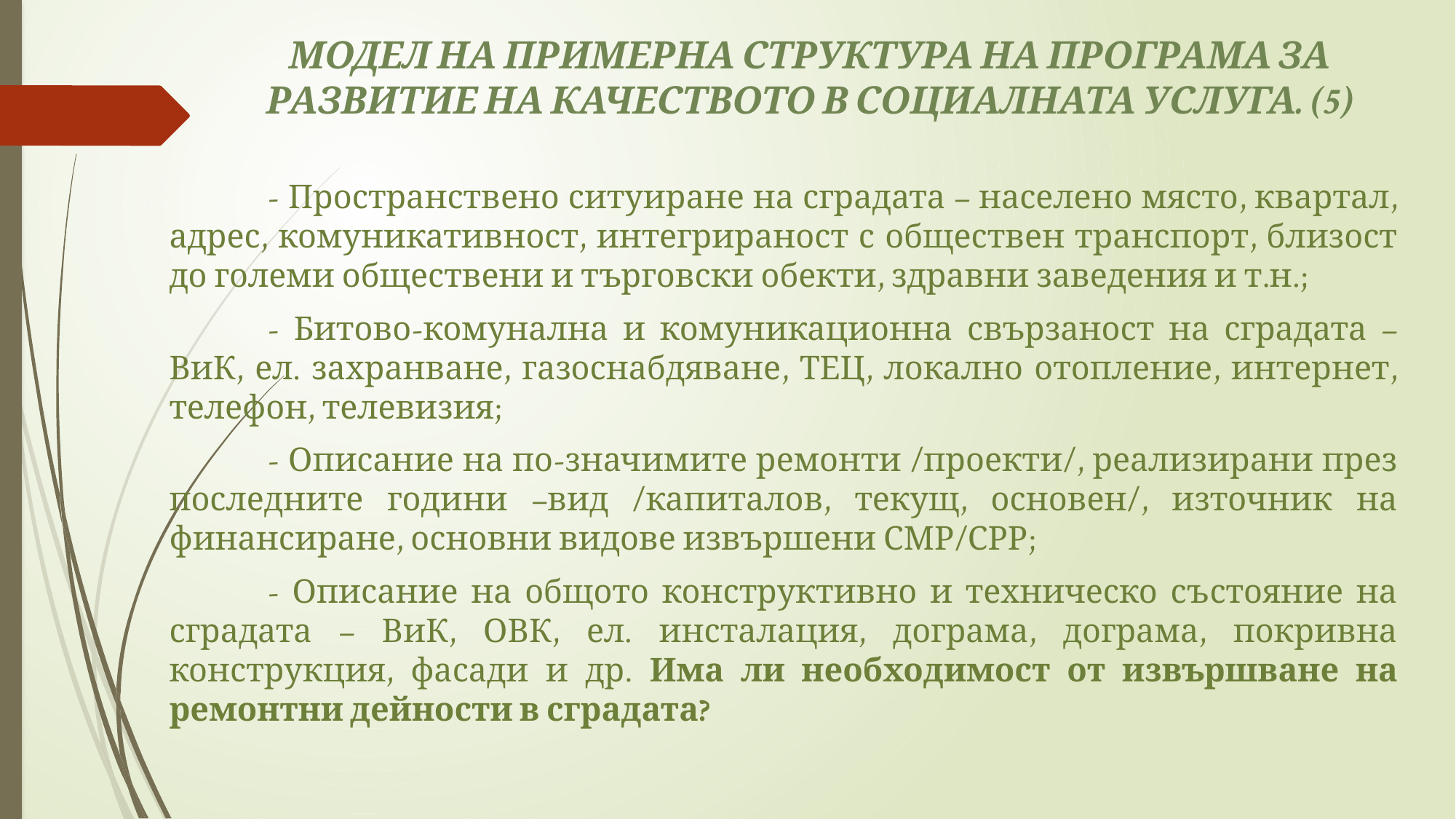

# МОДЕЛ НА ПРИМЕРНА СТРУКТУРА НА ПРОГРАМА ЗА РАЗВИТИЕ НА КАЧЕСТВОТО В СОЦИАЛНАТА УСЛУГА. (5)
	- Пространствено ситуиране на сградата – населено място, квартал, адрес, комуникативност, интегрираност с обществен транспорт, близост до големи обществени и търговски обекти, здравни заведения и т.н.;
	- Битово-комунална и комуникационна свързаност на сградата – ВиК, ел. захранване, газоснабдяване, ТЕЦ, локално отопление, интернет, телефон, телевизия;
	- Описание на по-значимите ремонти /проекти/, реализирани през последните години –вид /капиталов, текущ, основен/, източник на финансиране, основни видове извършени СМР/СРР;
	- Описание на общото конструктивно и техническо състояние на сградата – ВиК, ОВК, ел. инсталация, дограма, дограма, покривна конструкция, фасади и др. Има ли необходимост от извършване на ремонтни дейности в сградата?